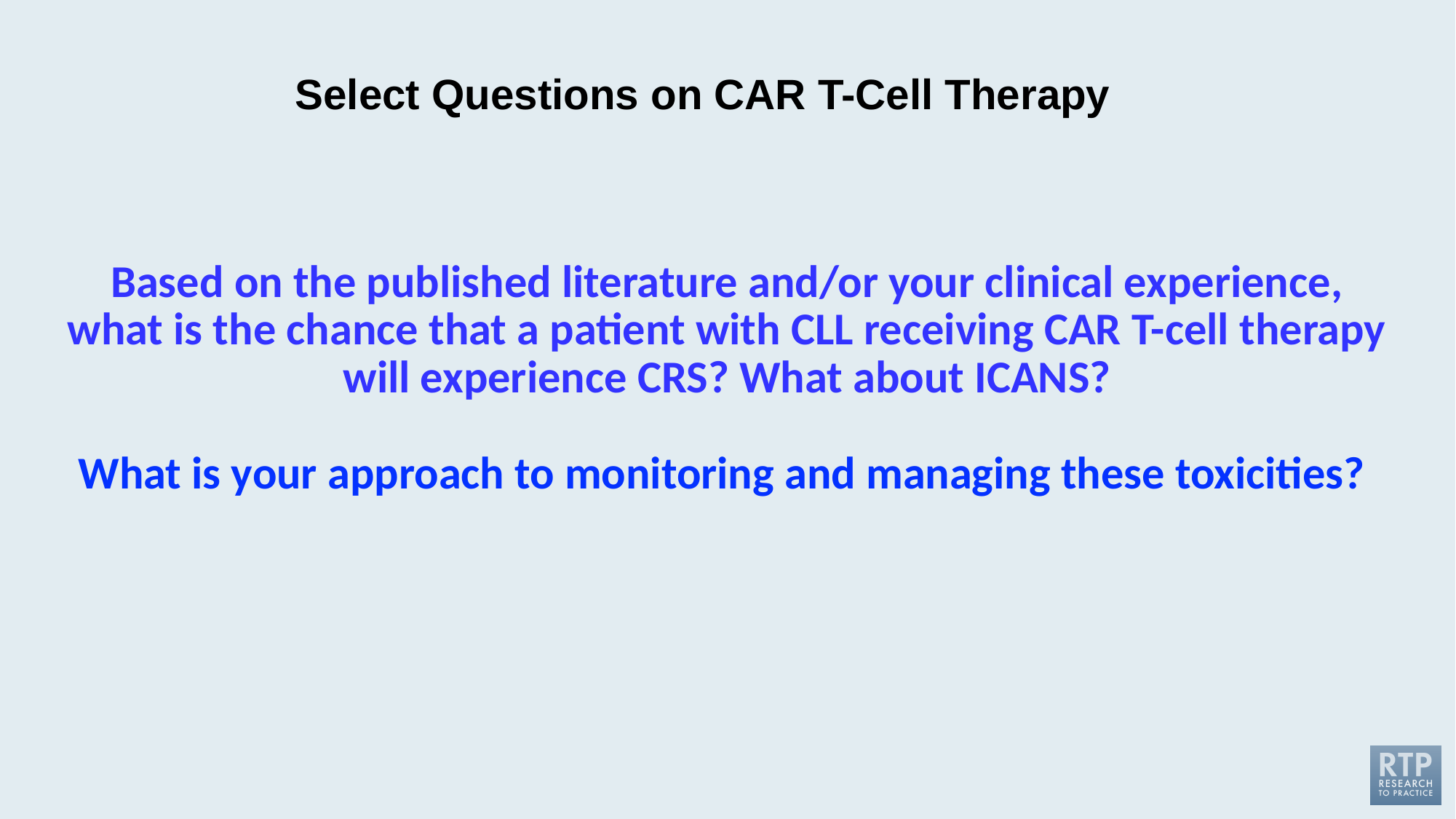

Select Questions on CAR T-Cell Therapy
# Based on the published literature and/or your clinical experience, what is the chance that a patient with CLL receiving CAR T-cell therapy will experience CRS? What about ICANS? What is your approach to monitoring and managing these toxicities?